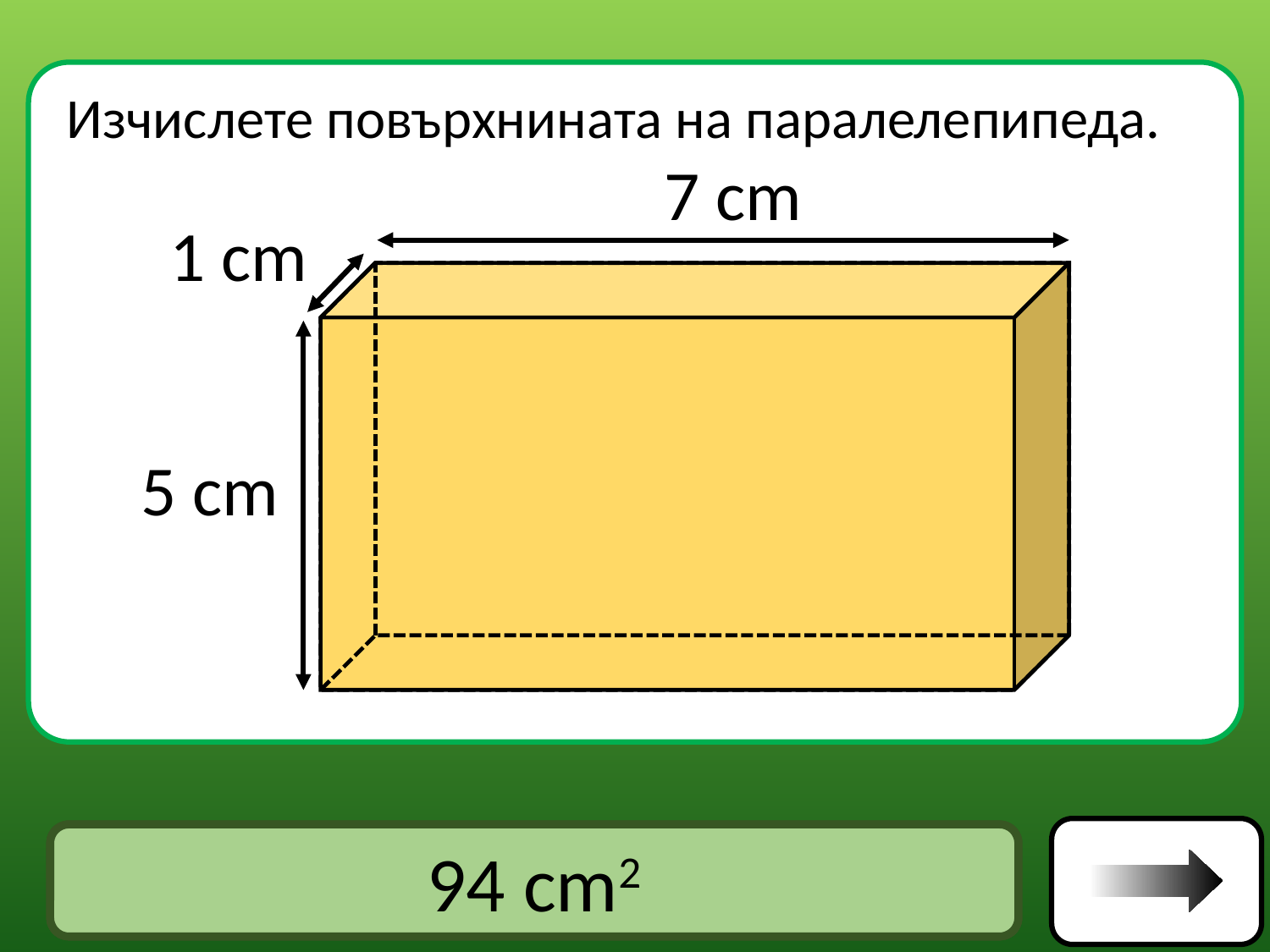

Изчислете повърхнината на паралелепипеда.
7 cm
1 cm

5 cm

Отговор
94 cm2